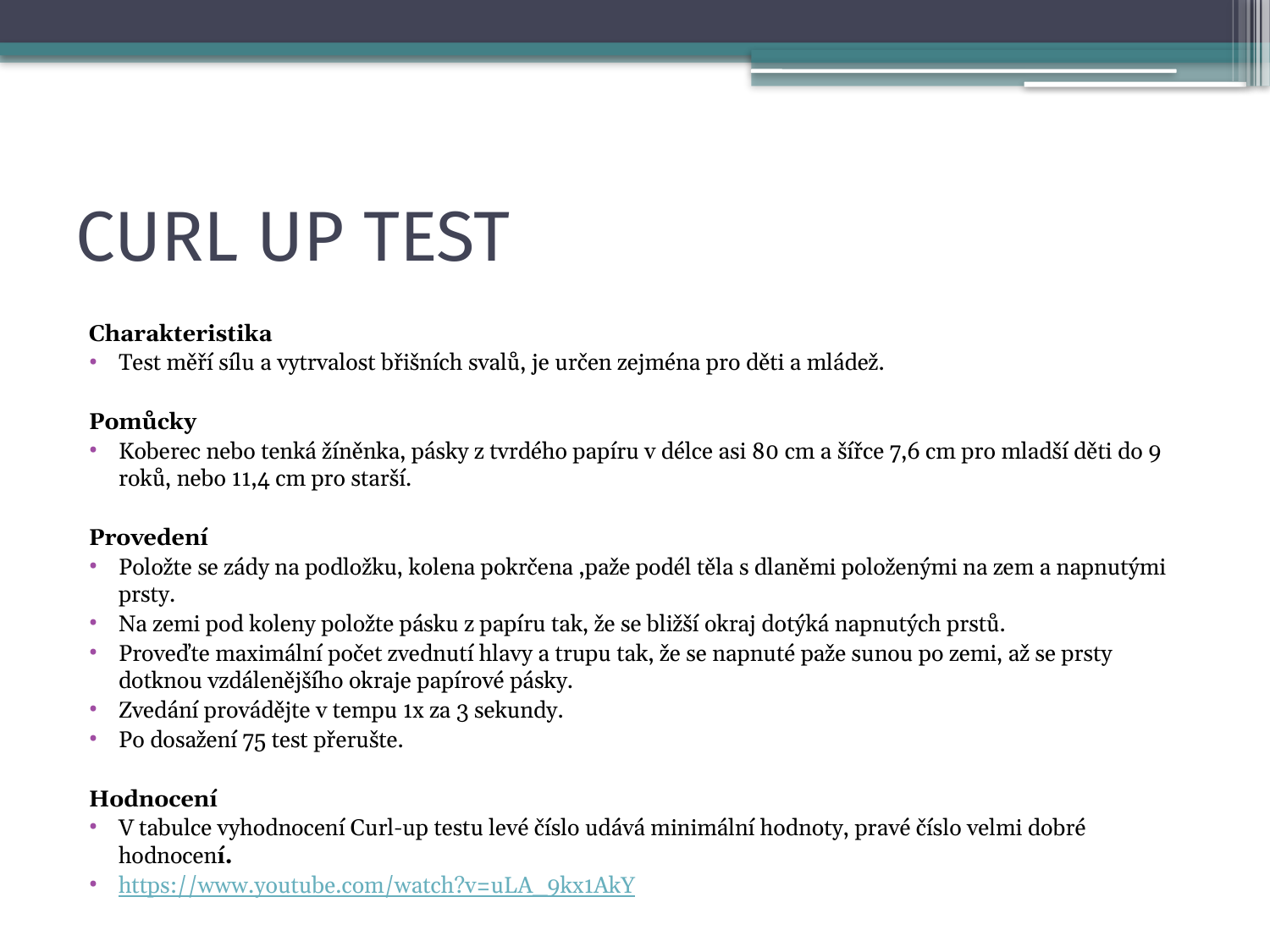

# CURL UP TEST
Charakteristika
Test měří sílu a vytrvalost břišních svalů, je určen zejména pro děti a mládež.

Pomůcky
Koberec nebo tenká žíněnka, pásky z tvrdého papíru v délce asi 80 cm a šířce 7,6 cm pro mladší děti do 9 roků, nebo 11,4 cm pro starší.

Provedení
Položte se zády na podložku, kolena pokrčena ,paže podél těla s dlaněmi položenými na zem a napnutými prsty.
Na zemi pod koleny položte pásku z papíru tak, že se bližší okraj dotýká napnutých prstů.
Proveďte maximální počet zvednutí hlavy a trupu tak, že se napnuté paže sunou po zemi, až se prsty dotknou vzdálenějšího okraje papírové pásky.
Zvedání provádějte v tempu 1x za 3 sekundy.
Po dosažení 75 test přerušte.

Hodnocení
V tabulce vyhodnocení Curl-up testu levé číslo udává minimální hodnoty, pravé číslo velmi dobré hodnocení.
https://www.youtube.com/watch?v=uLA_9kx1AkY